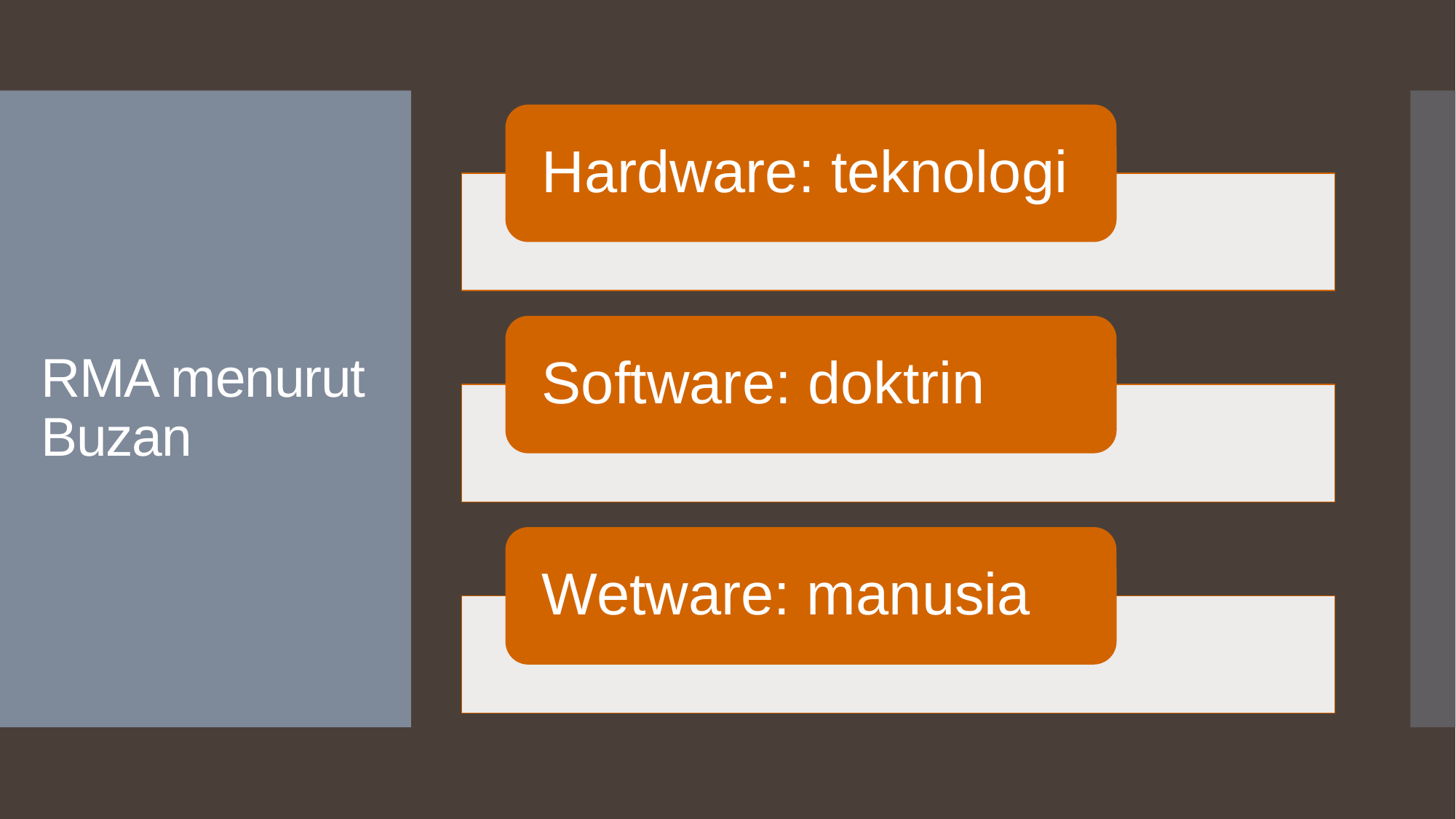

Hardware: teknologi
Software: doktrin
Wetware: manusia
# RMA menurut Buzan